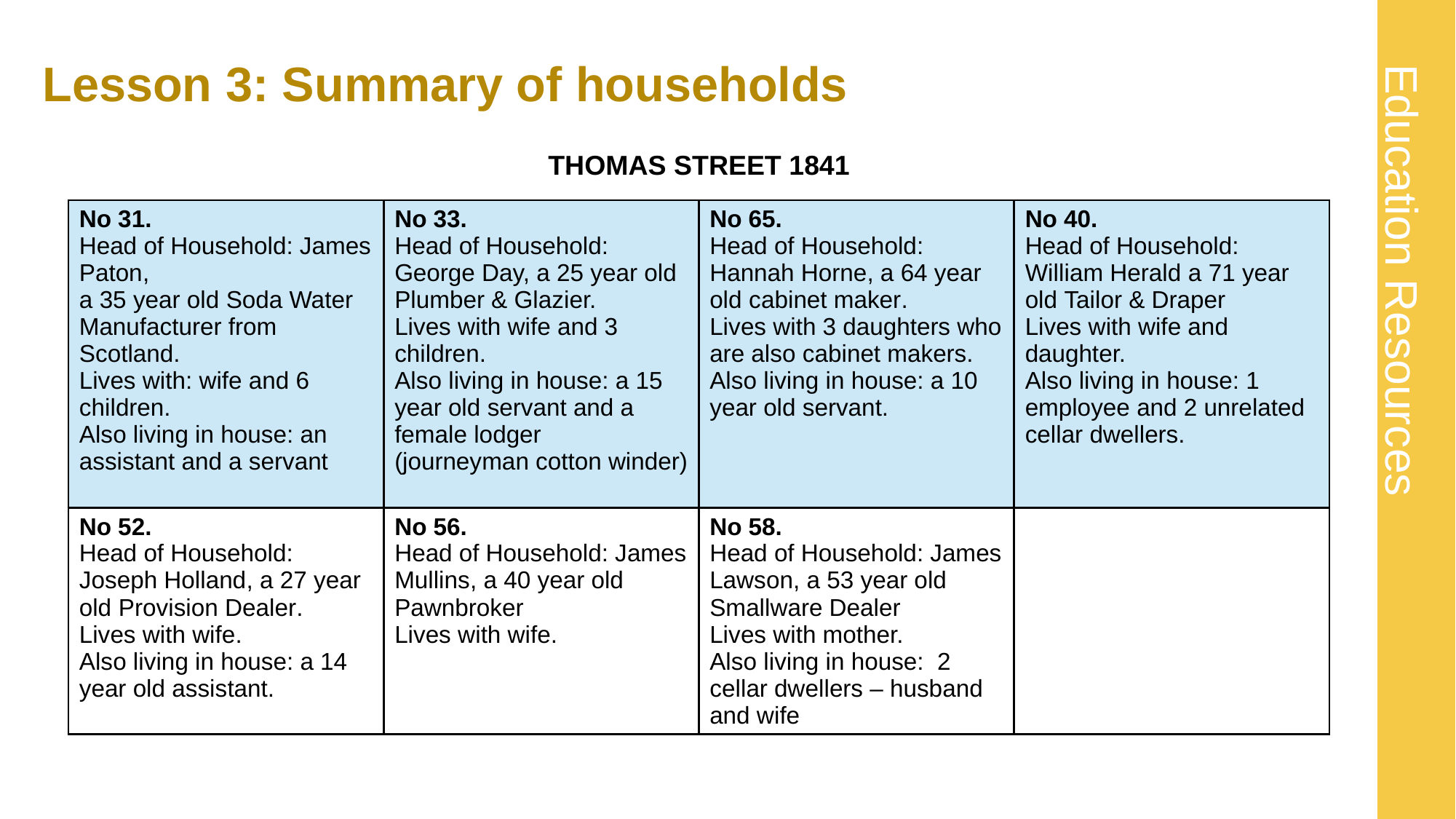

# Lesson 3: Summary of households
THOMAS STREET 1841
| No 31. Head of Household: James Paton, a 35 year old Soda Water Manufacturer from Scotland. Lives with: wife and 6 children.  Also living in house: an assistant and a servant | No 33. Head of Household: George Day, a 25 year old Plumber & Glazier. Lives with wife and 3 children. Also living in house: a 15 year old servant and a female lodger (journeyman cotton winder) | No 65. Head of Household: Hannah Horne, a 64 year old cabinet maker. Lives with 3 daughters who are also cabinet makers. Also living in house: a 10 year old servant. | No 40. Head of Household: William Herald a 71 year old Tailor & Draper Lives with wife and daughter. Also living in house: 1 employee and 2 unrelated cellar dwellers. |
| --- | --- | --- | --- |
| No 52. Head of Household: Joseph Holland, a 27 year old Provision Dealer. Lives with wife. Also living in house: a 14 year old assistant. | No 56. Head of Household: James Mullins, a 40 year old Pawnbroker Lives with wife. | No 58. Head of Household: James Lawson, a 53 year old Smallware Dealer Lives with mother. Also living in house: 2 cellar dwellers – husband and wife |  |